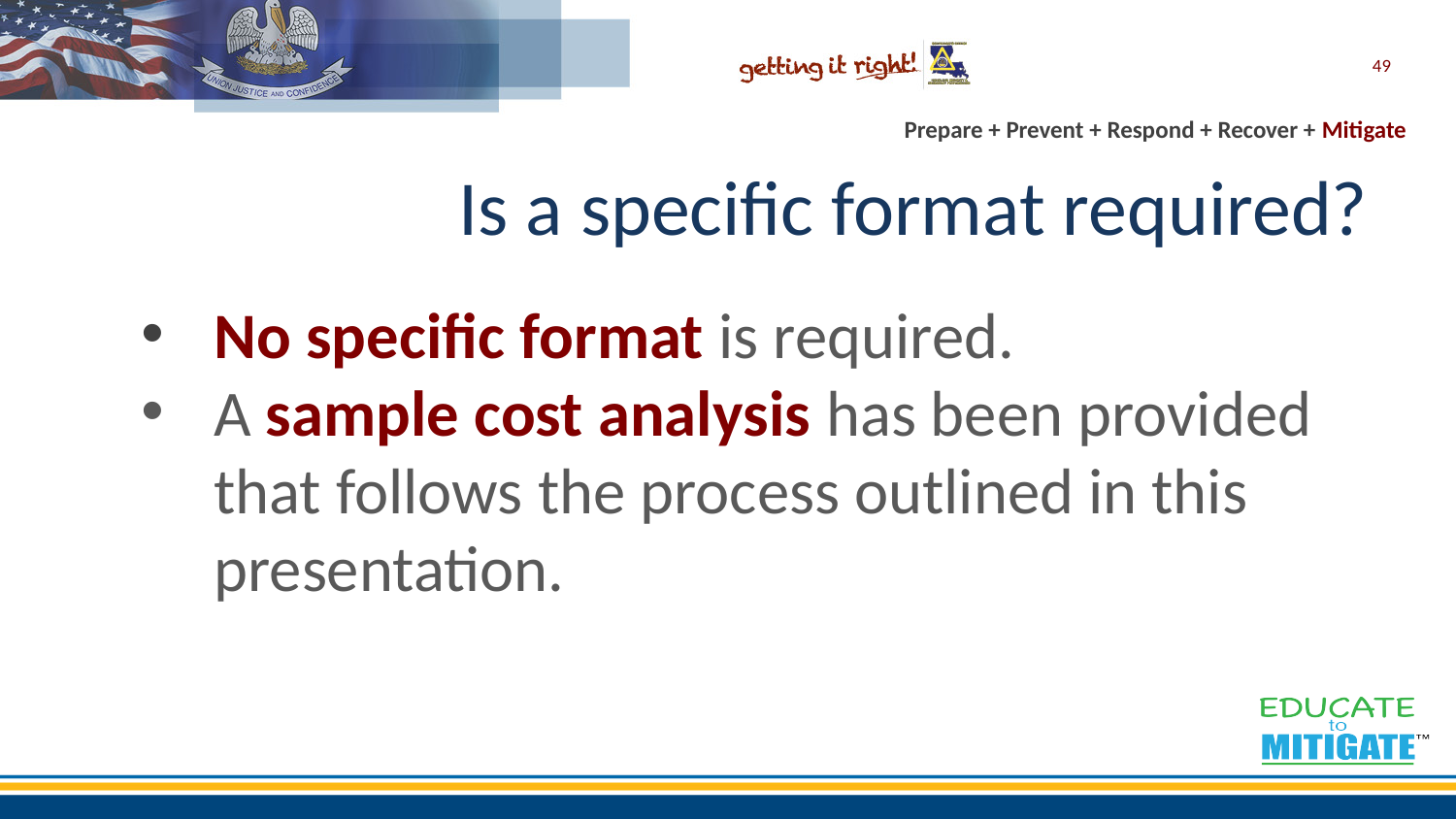

49

# Is a specific format required?
No specific format is required.
A sample cost analysis has been provided that follows the process outlined in this presentation.